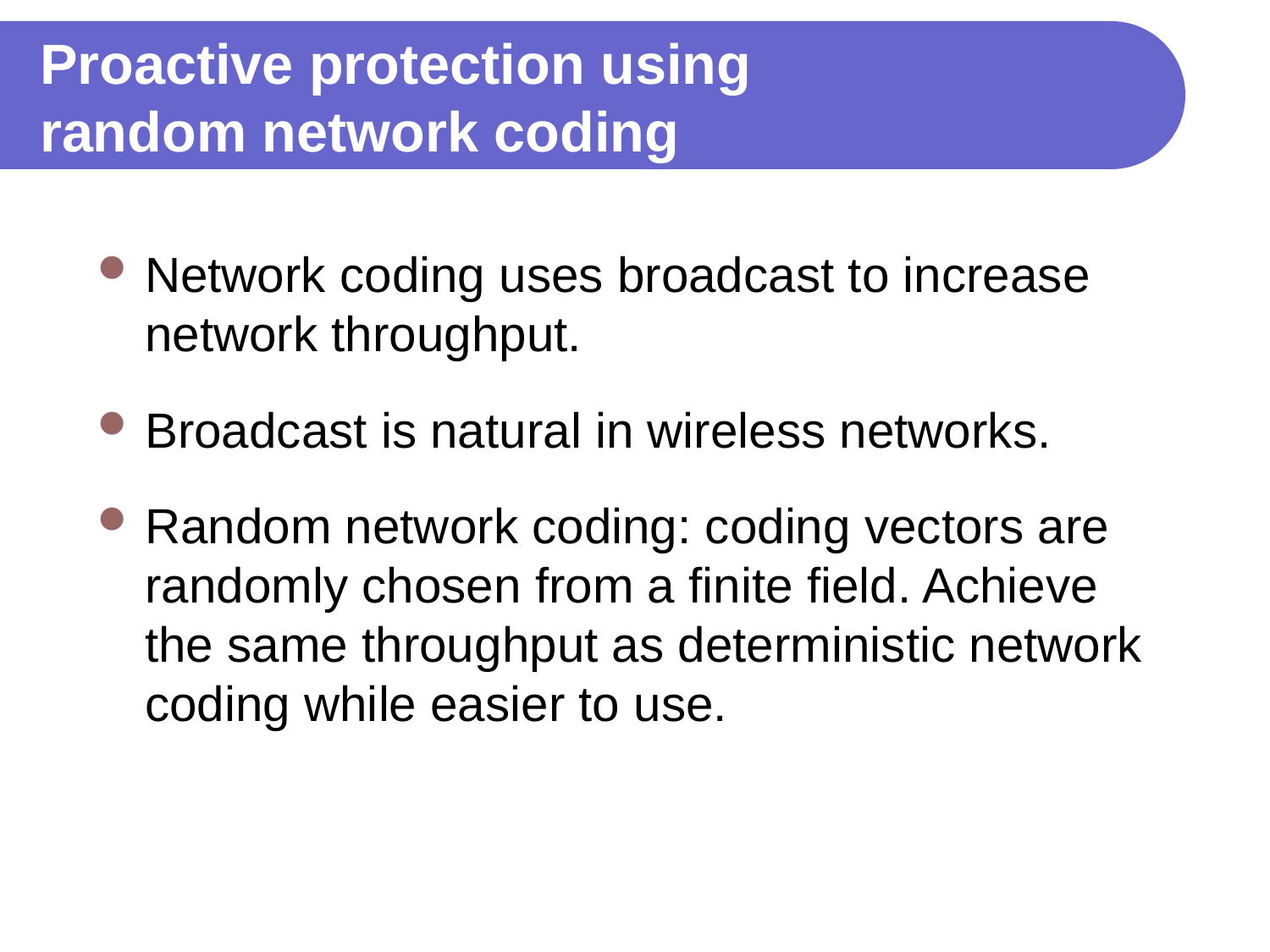

# Proactive protection using random network coding
Network coding uses broadcast to increase network throughput.
Broadcast is natural in wireless networks.
Random network coding: coding vectors are randomly chosen from a finite field. Achieve the same throughput as deterministic network coding while easier to use.